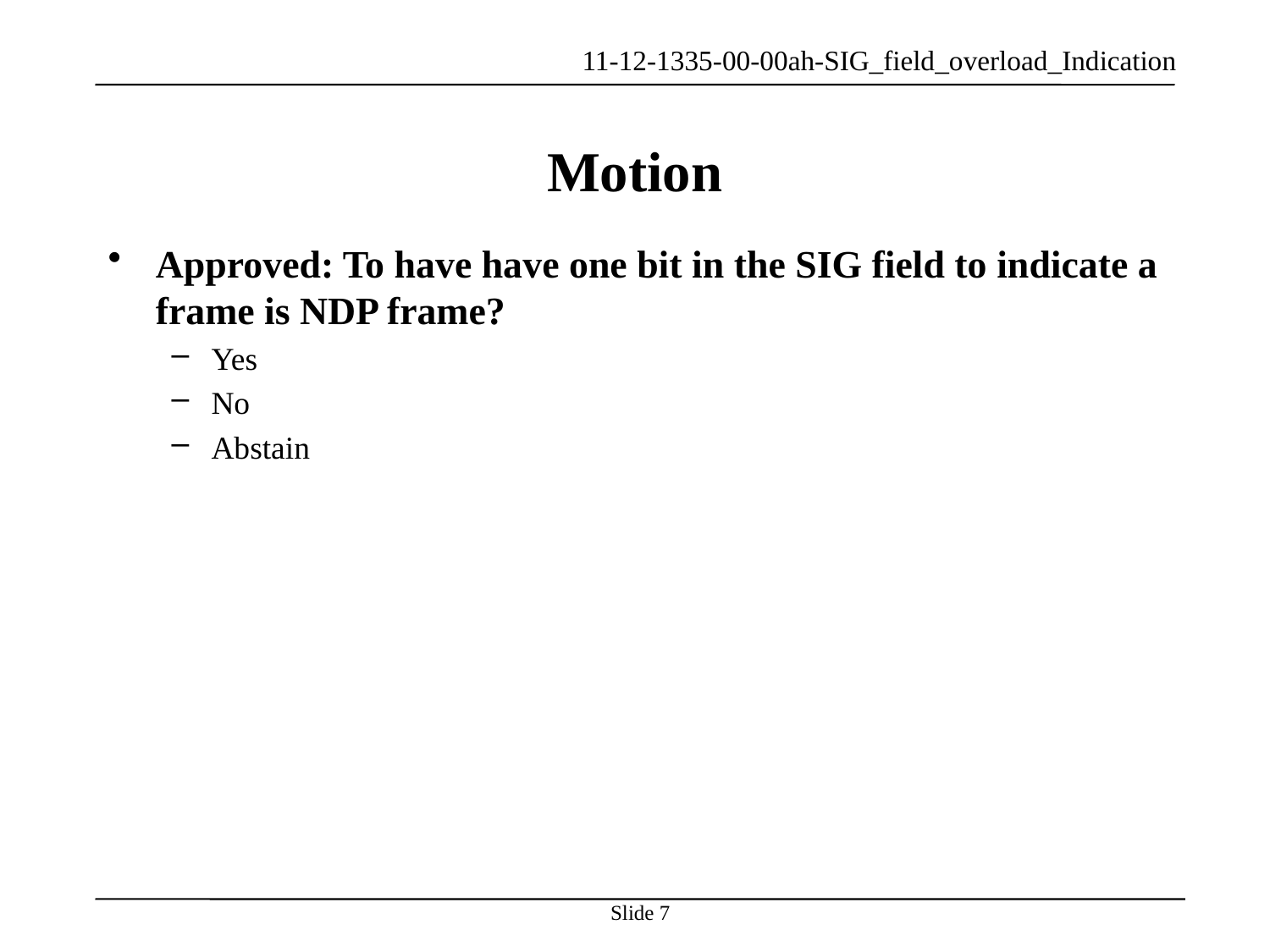

# Motion
Approved: To have have one bit in the SIG field to indicate a frame is NDP frame?
Yes
No
Abstain

Slide 7